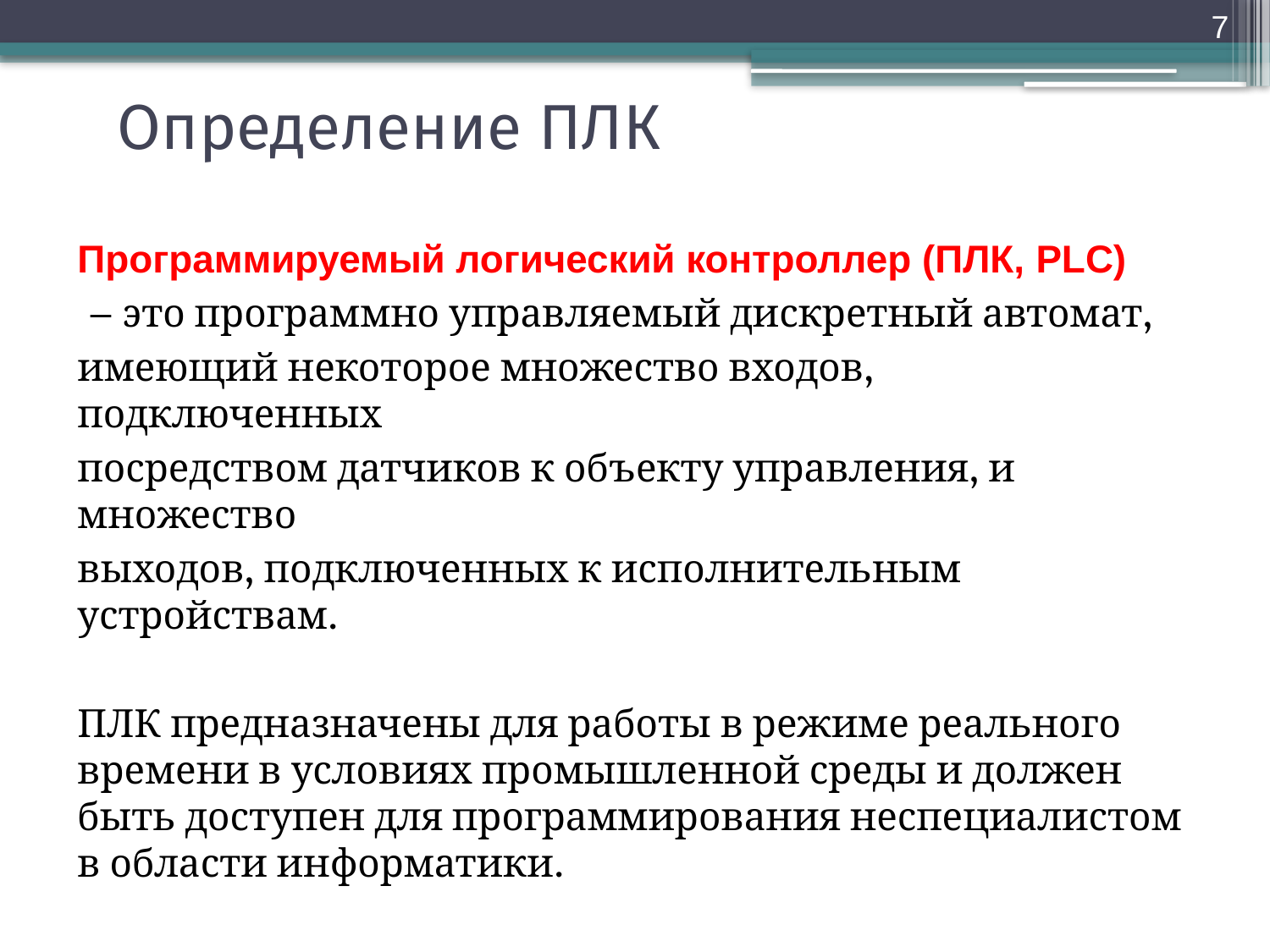

7
Определение ПЛК
Программируемый логический контроллер (ПЛК, PLC)
 – это программно управляемый дискретный автомат,
имеющий некоторое множество входов, подключенных
посредством датчиков к объекту управления, и множество
выходов, подключенных к исполнительным устройствам.

ПЛК предназначены для работы в режиме реального времени в условиях промышленной среды и должен быть доступен для программирования неспециалистом в области информатики.